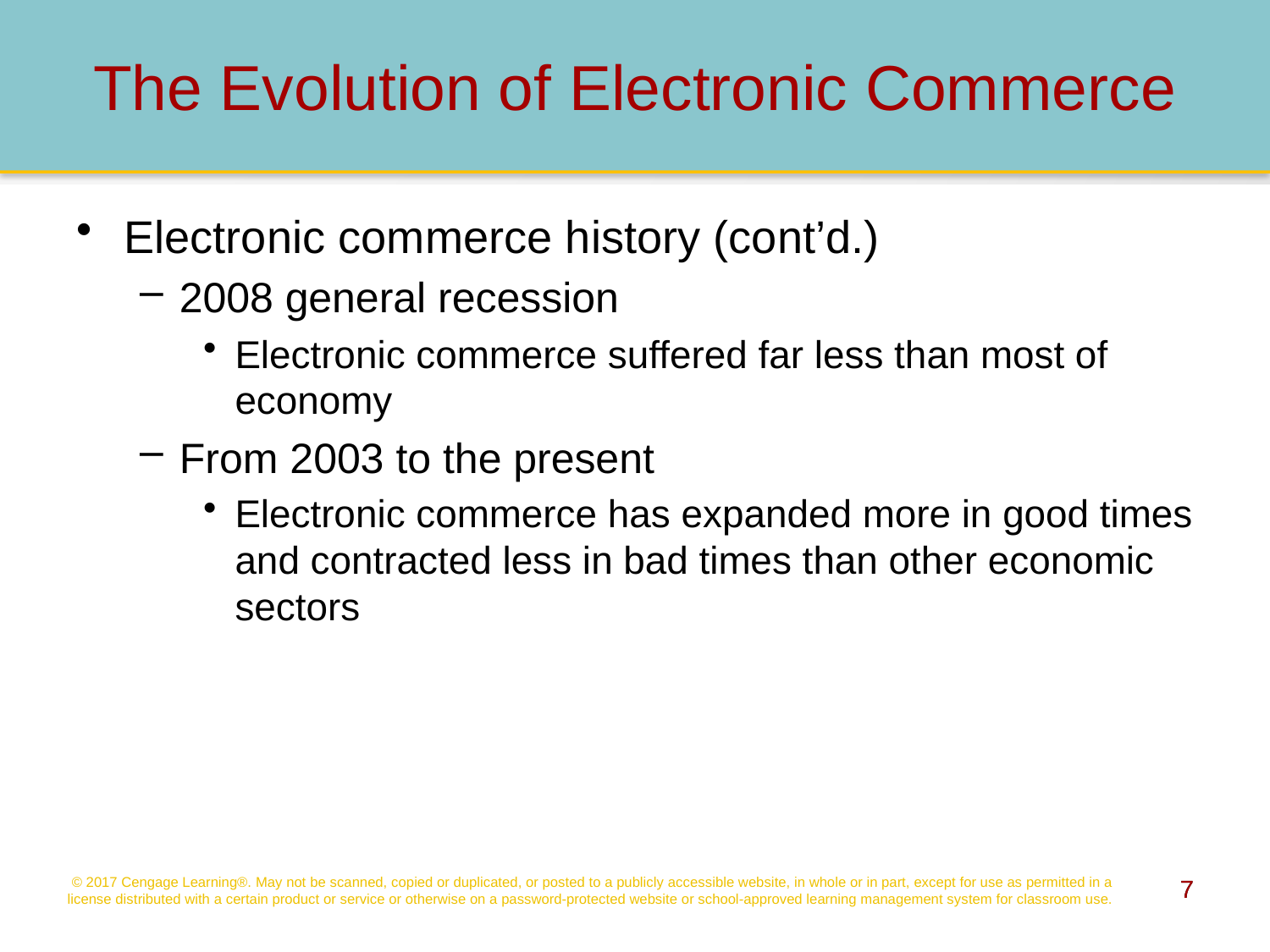

# The Evolution of Electronic Commerce
Electronic commerce history (cont’d.)
2008 general recession
Electronic commerce suffered far less than most of economy
From 2003 to the present
Electronic commerce has expanded more in good times and contracted less in bad times than other economic sectors

© 2017 Cengage Learning®. May not be scanned, copied or duplicated, or posted to a publicly accessible website, in whole or in part, except for use as permitted in a license distributed with a certain product or service or otherwise on a password-protected website or school-approved learning management system for classroom use.
7
7